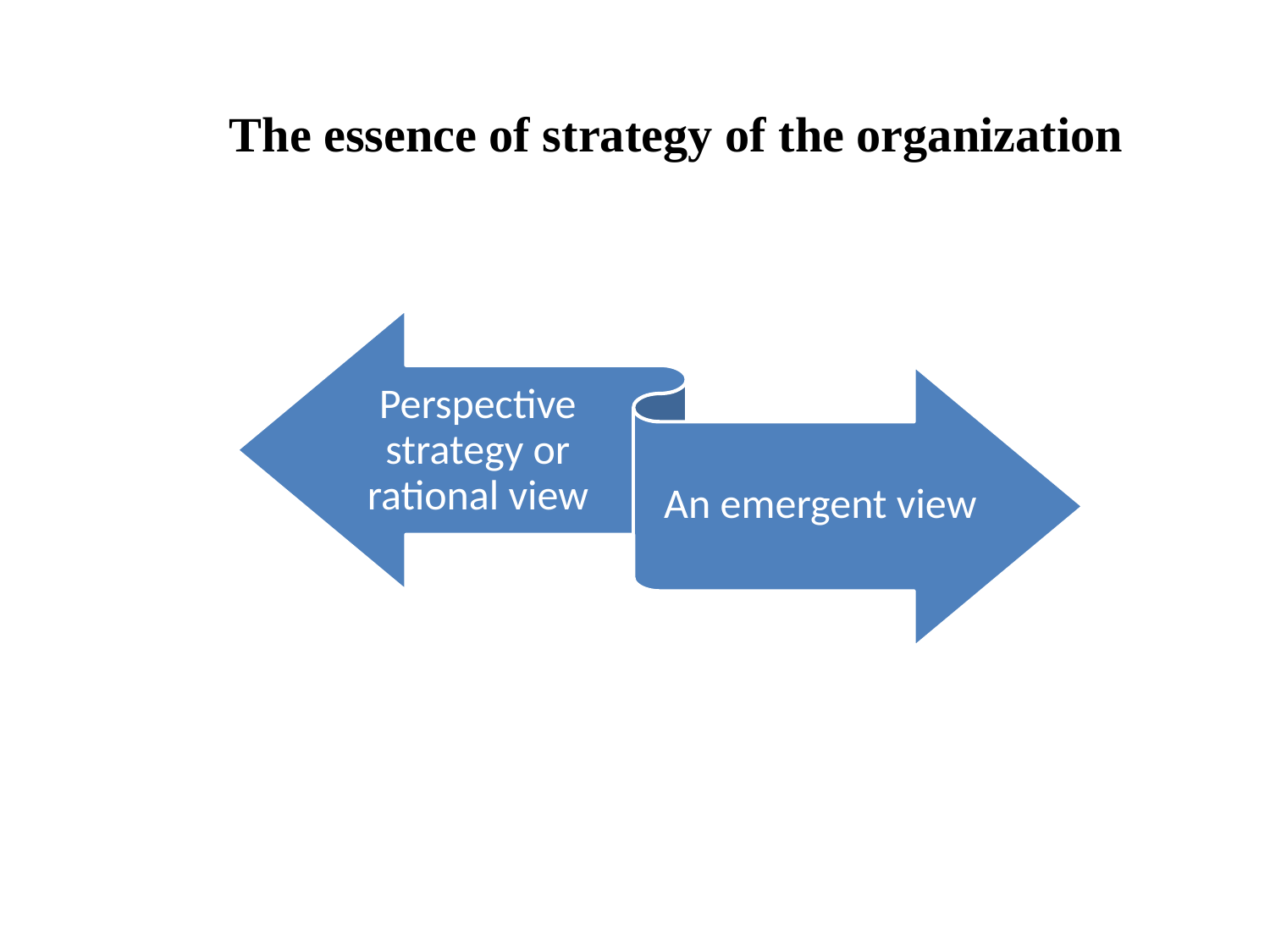

The essence of strategy of the organization
Perspective strategy or rational view
An emergent view